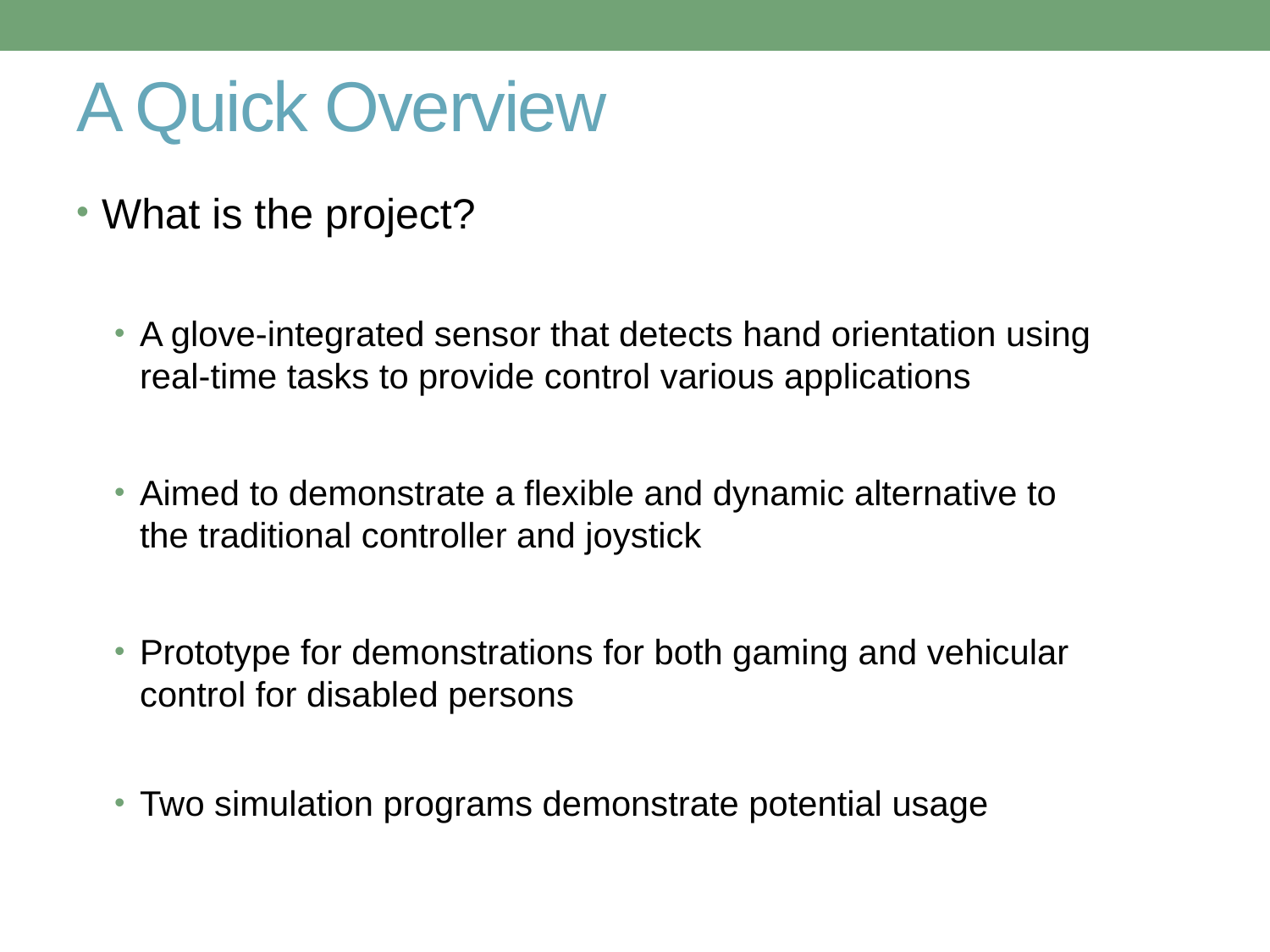

# A Quick Overview
What is the project?

A glove-integrated sensor that detects hand orientation using real-time tasks to provide control various applications

Aimed to demonstrate a flexible and dynamic alternative to the traditional controller and joystick

Prototype for demonstrations for both gaming and vehicular control for disabled persons

Two simulation programs demonstrate potential usage